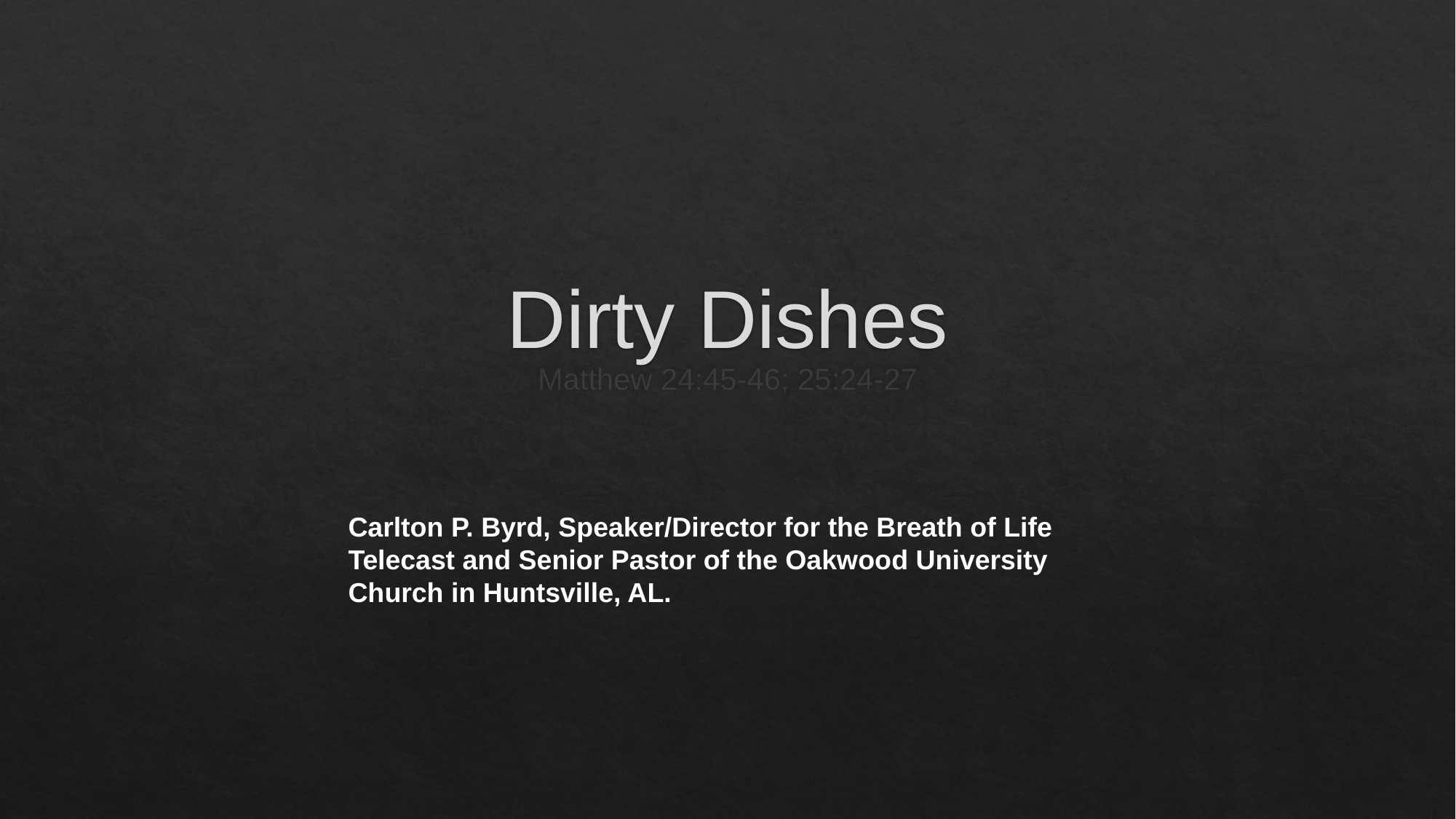

# Dirty Dishes
Matthew 24:45-46; 25:24-27
Carlton P. Byrd, Speaker/Director for the Breath of Life Telecast and Senior Pastor of the Oakwood University Church in Huntsville, AL.